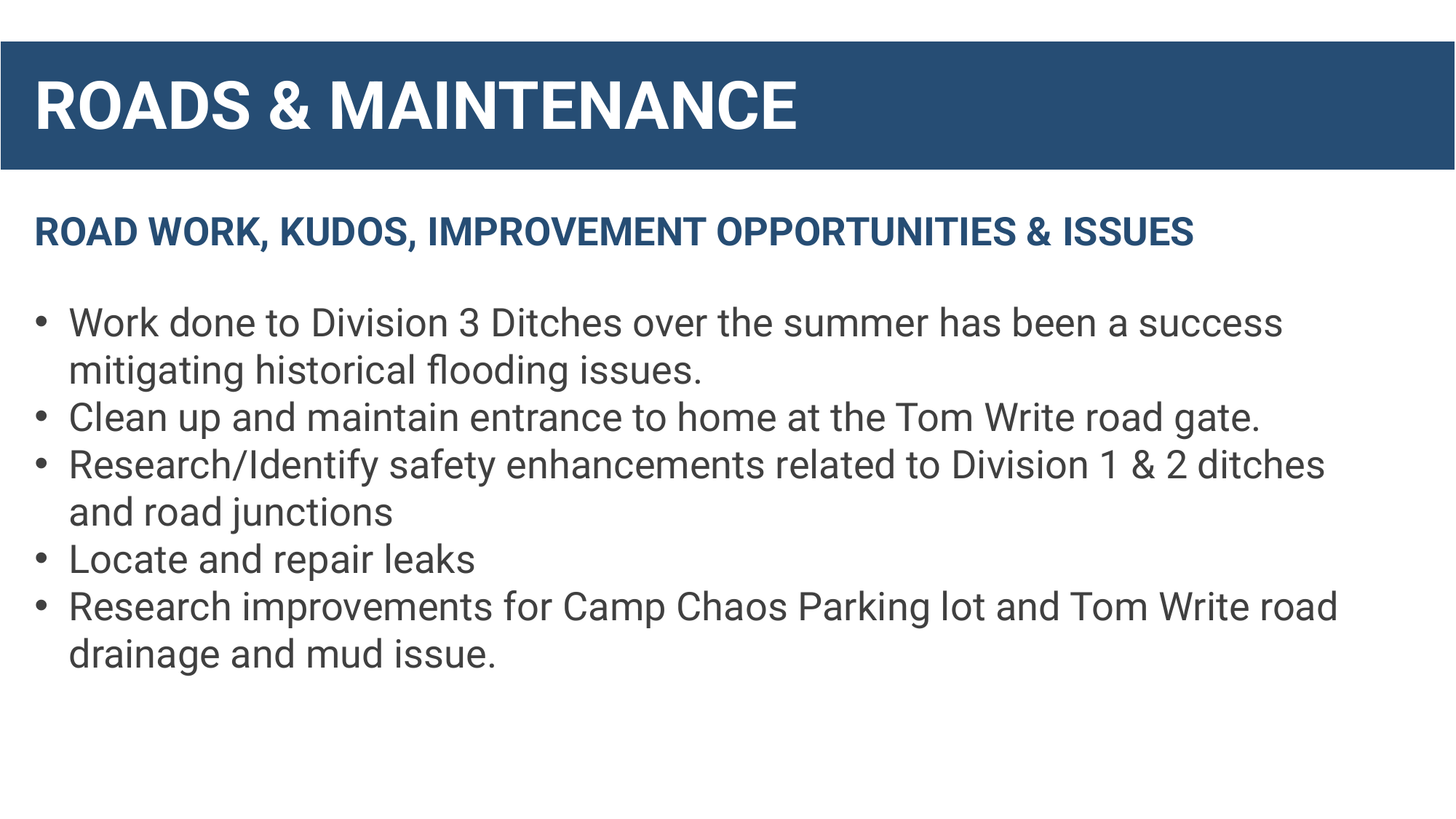

ROADS & MAINTENANCE
ROAD WORK, KUDOS, IMPROVEMENT OPPORTUNITIES & ISSUES

Work done to Division 3 Ditches over the summer has been a success mitigating historical flooding issues.
Clean up and maintain entrance to home at the Tom Write road gate.
Research/Identify safety enhancements related to Division 1 & 2 ditches and road junctions
Locate and repair leaks
Research improvements for Camp Chaos Parking lot and Tom Write road drainage and mud issue.